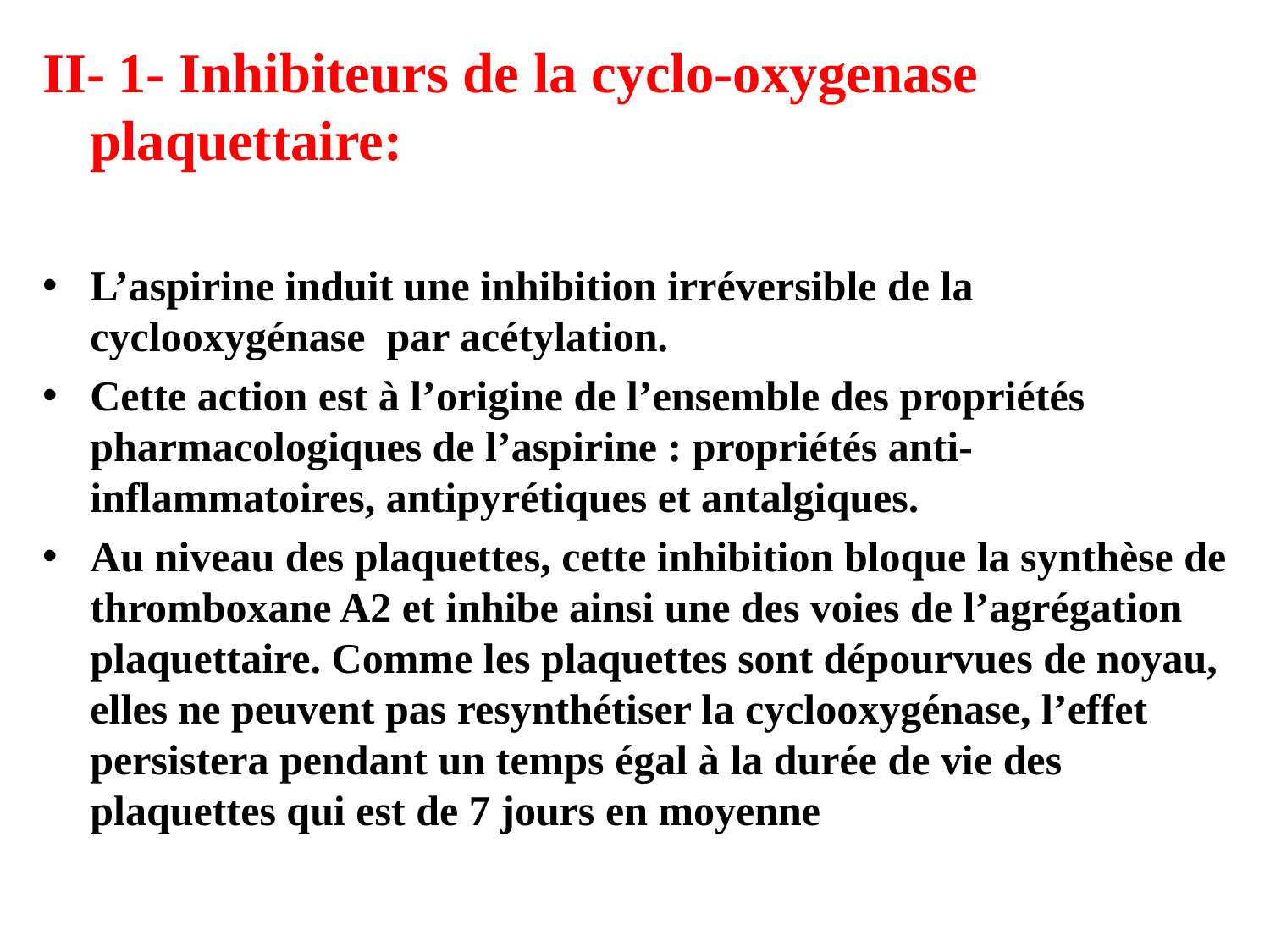

II- 1- Inhibiteurs de la cyclo-oxygenase plaquettaire:

L’aspirine induit une inhibition irréversible de la cyclooxygénase  par acétylation.
Cette action est à l’origine de l’ensemble des propriétés pharmacologiques de l’aspirine : propriétés anti-inflammatoires, antipyrétiques et antalgiques.
Au niveau des plaquettes, cette inhibition bloque la synthèse de thromboxane A2 et inhibe ainsi une des voies de l’agrégation plaquettaire. Comme les plaquettes sont dépourvues de noyau, elles ne peuvent pas resynthétiser la cyclooxygénase, l’effet persistera pendant un temps égal à la durée de vie des plaquettes qui est de 7 jours en moyenne